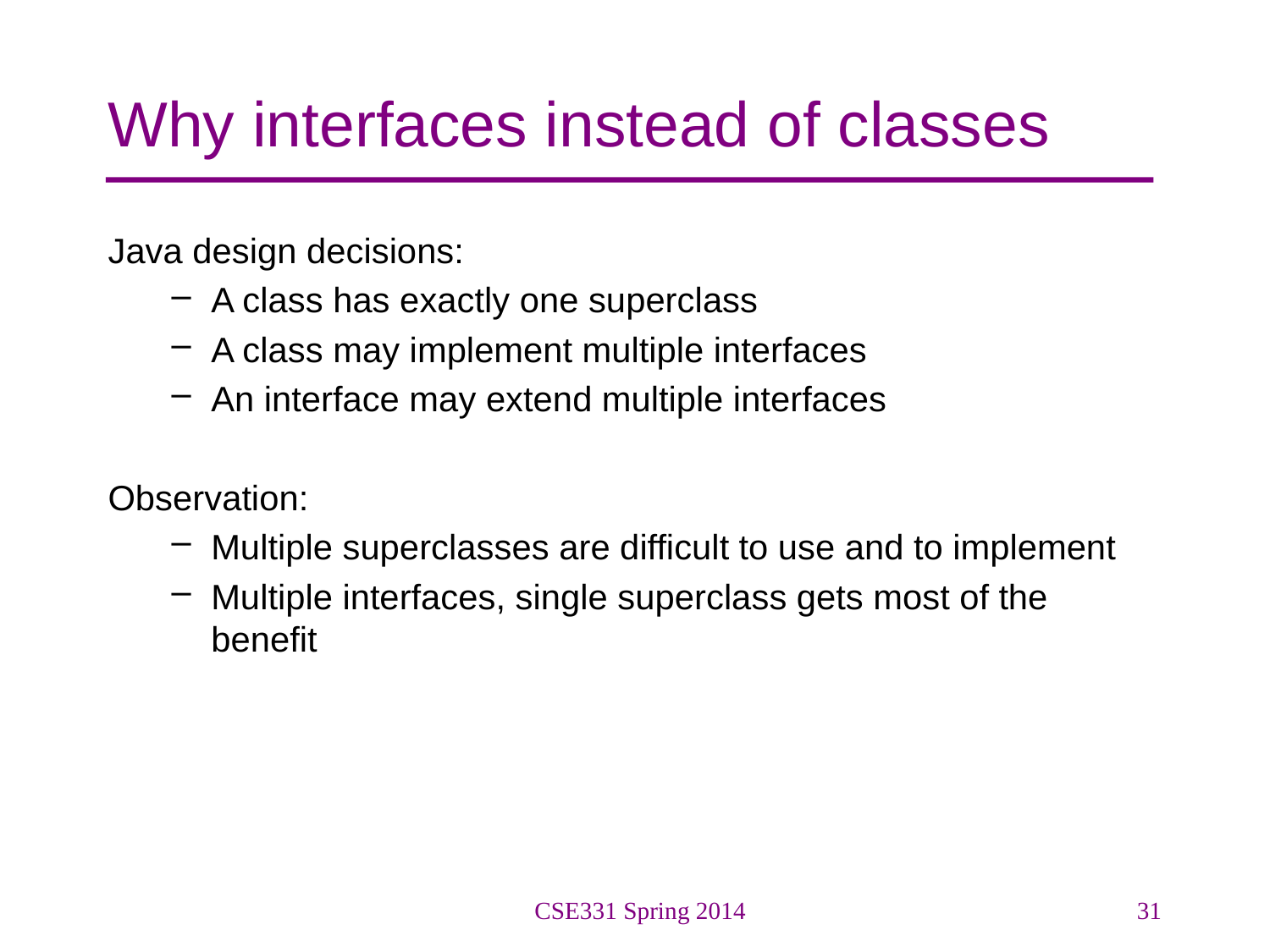

# Why interfaces instead of classes
Java design decisions:
A class has exactly one superclass
A class may implement multiple interfaces
An interface may extend multiple interfaces

Observation:
Multiple superclasses are difficult to use and to implement
Multiple interfaces, single superclass gets most of the benefit
CSE331 Spring 2014
31